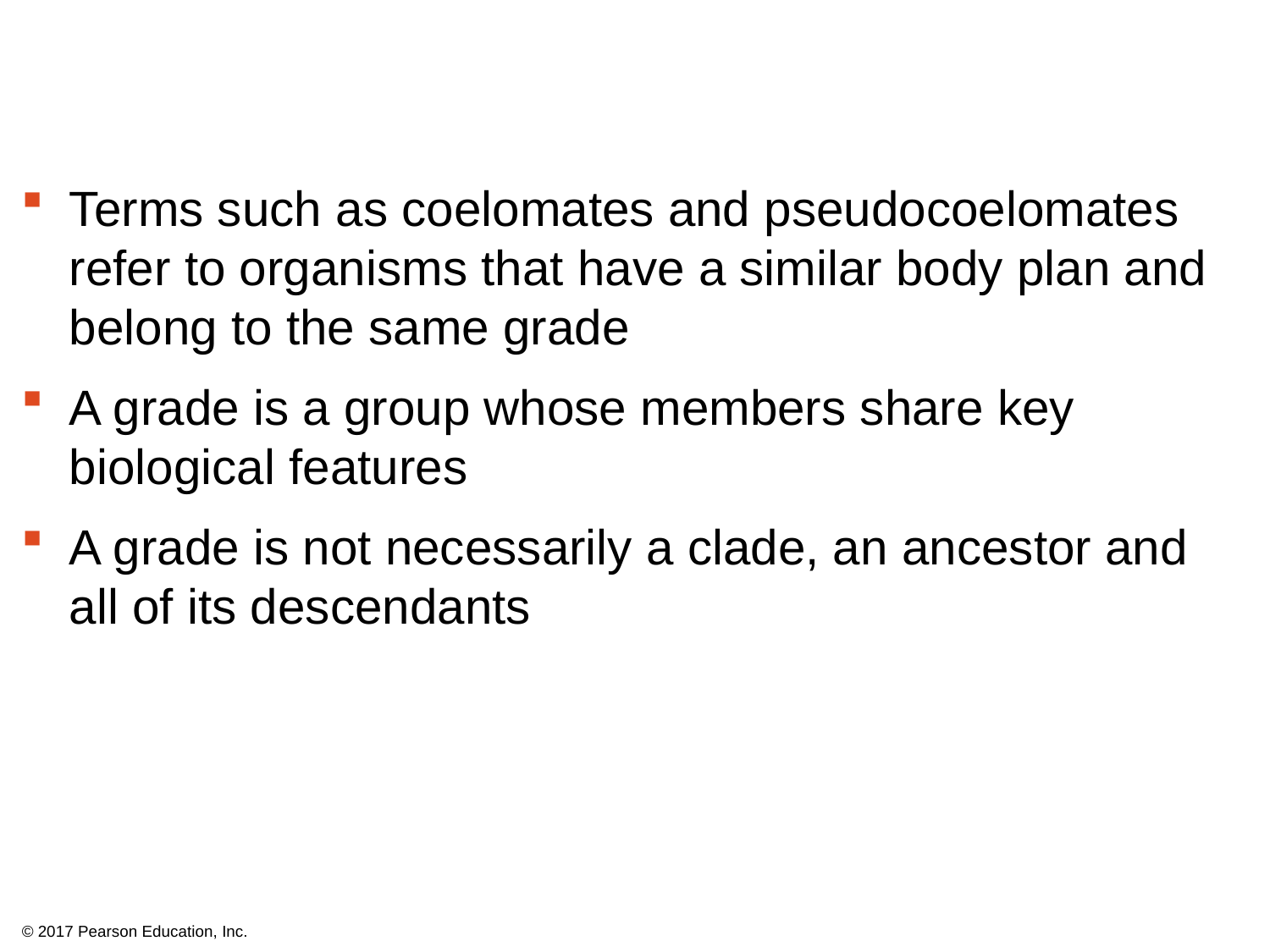

Terms such as coelomates and pseudocoelomates refer to organisms that have a similar body plan and belong to the same grade
A grade is a group whose members share key biological features
A grade is not necessarily a clade, an ancestor and all of its descendants
© 2017 Pearson Education, Inc.